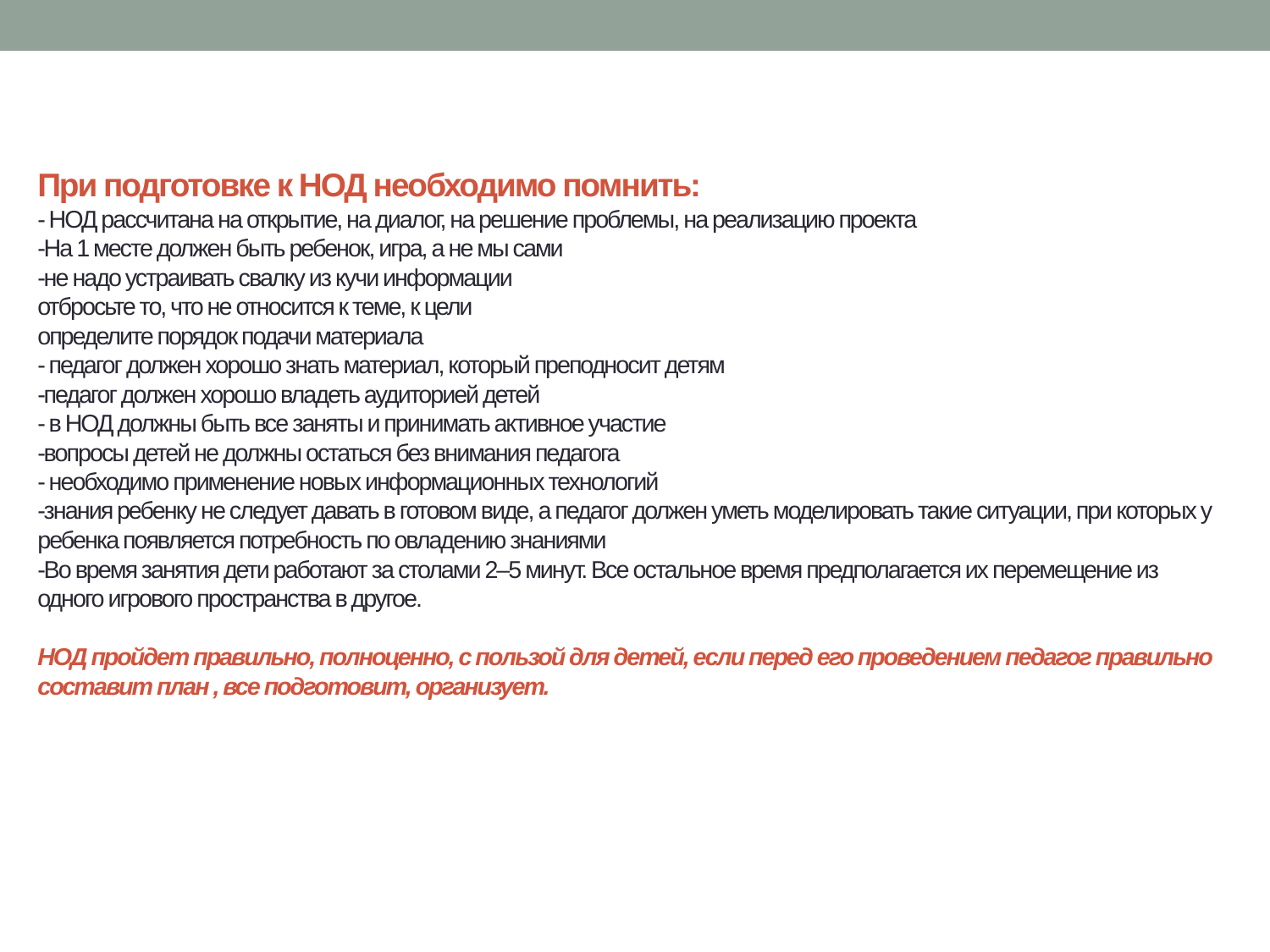

# При подготовке к НОД необходимо помнить: - НОД рассчитана на открытие, на диалог, на решение проблемы, на реализацию проекта -На 1 месте должен быть ребенок, игра, а не мы сами -не надо устраивать свалку из кучи информации отбросьте то, что не относится к теме, к цели определите порядок подачи материала - педагог должен хорошо знать материал, который преподносит детям -педагог должен хорошо владеть аудиторией детей - в НОД должны быть все заняты и принимать активное участие -вопросы детей не должны остаться без внимания педагога - необходимо применение новых информационных технологий -знания ребенку не следует давать в готовом виде, а педагог должен уметь моделировать такие ситуации, при которых у ребенка появляется потребность по овладению знаниями -Во время занятия дети работают за столами 2–5 минут. Все остальное время предполагается их перемещение из одного игрового пространства в другое. НОД пройдет правильно, полноценно, с пользой для детей, если перед его проведением педагог правильно составит план , все подготовит, организует.